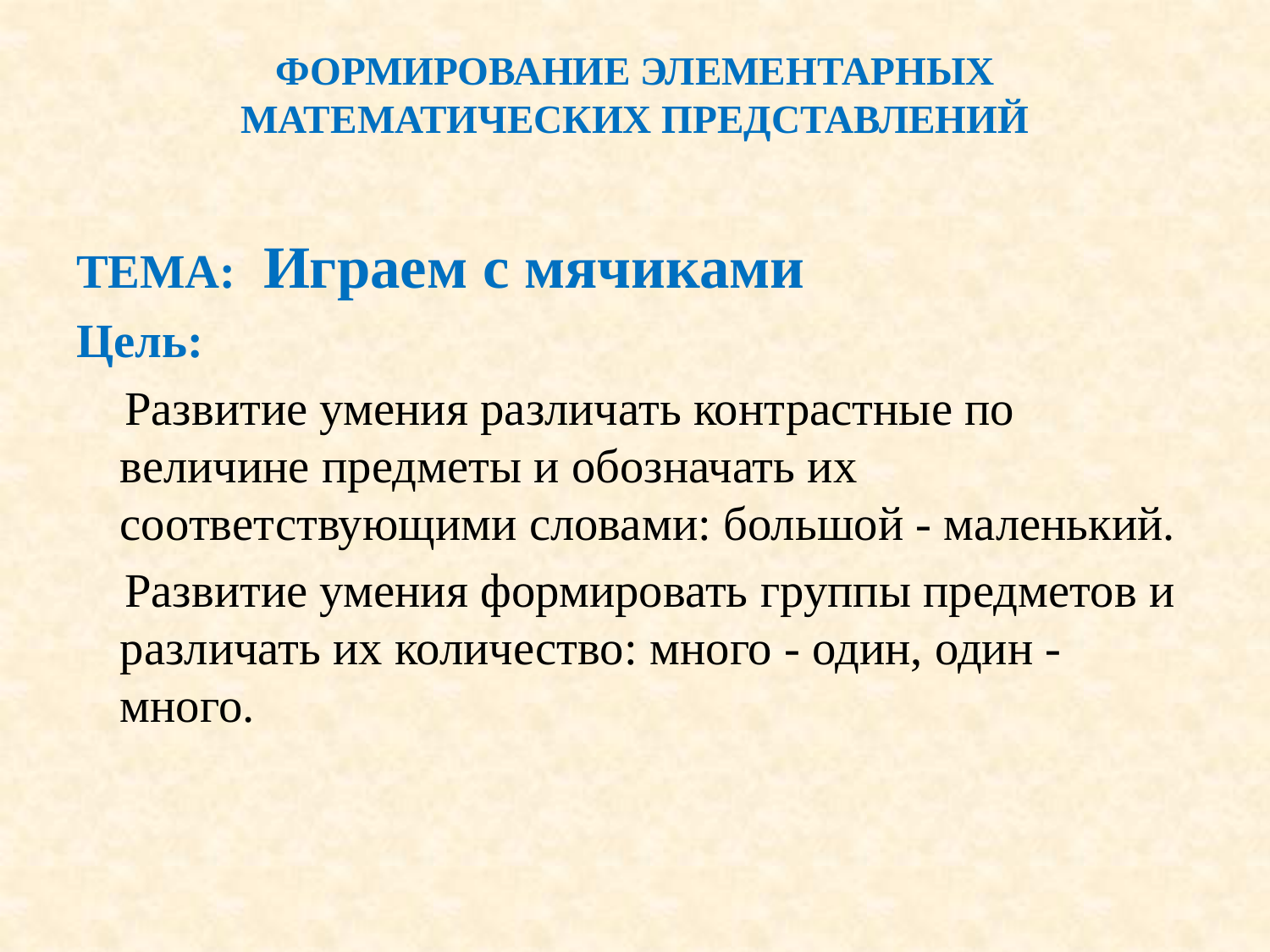

# ФОРМИРОВАНИЕ ЭЛЕМЕНТАРНЫХ МАТЕМАТИЧЕСКИХ ПРЕДСТАВЛЕНИЙ
ТЕМА:  Играем с мячиками
Цель:
    Развитие умения различать контрастные по величине предметы и обозначать их соответствующими словами: большой - маленький.
    Развитие умения формировать группы предметов и различать их количество: много - один, один -много.